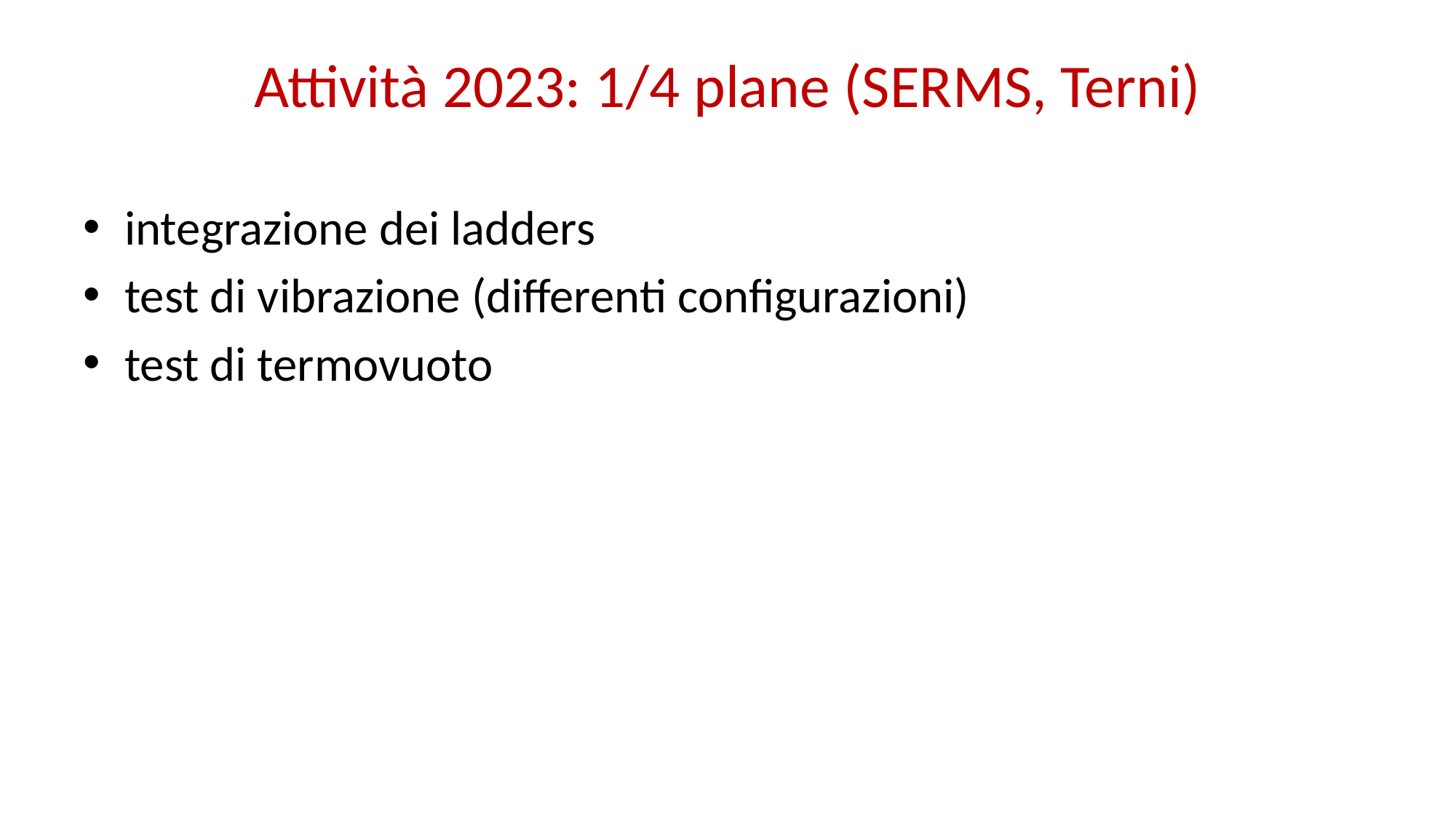

# Attività 2023: 1/4 plane (SERMS, Terni)
integrazione dei ladders
test di vibrazione (differenti configurazioni)
test di termovuoto